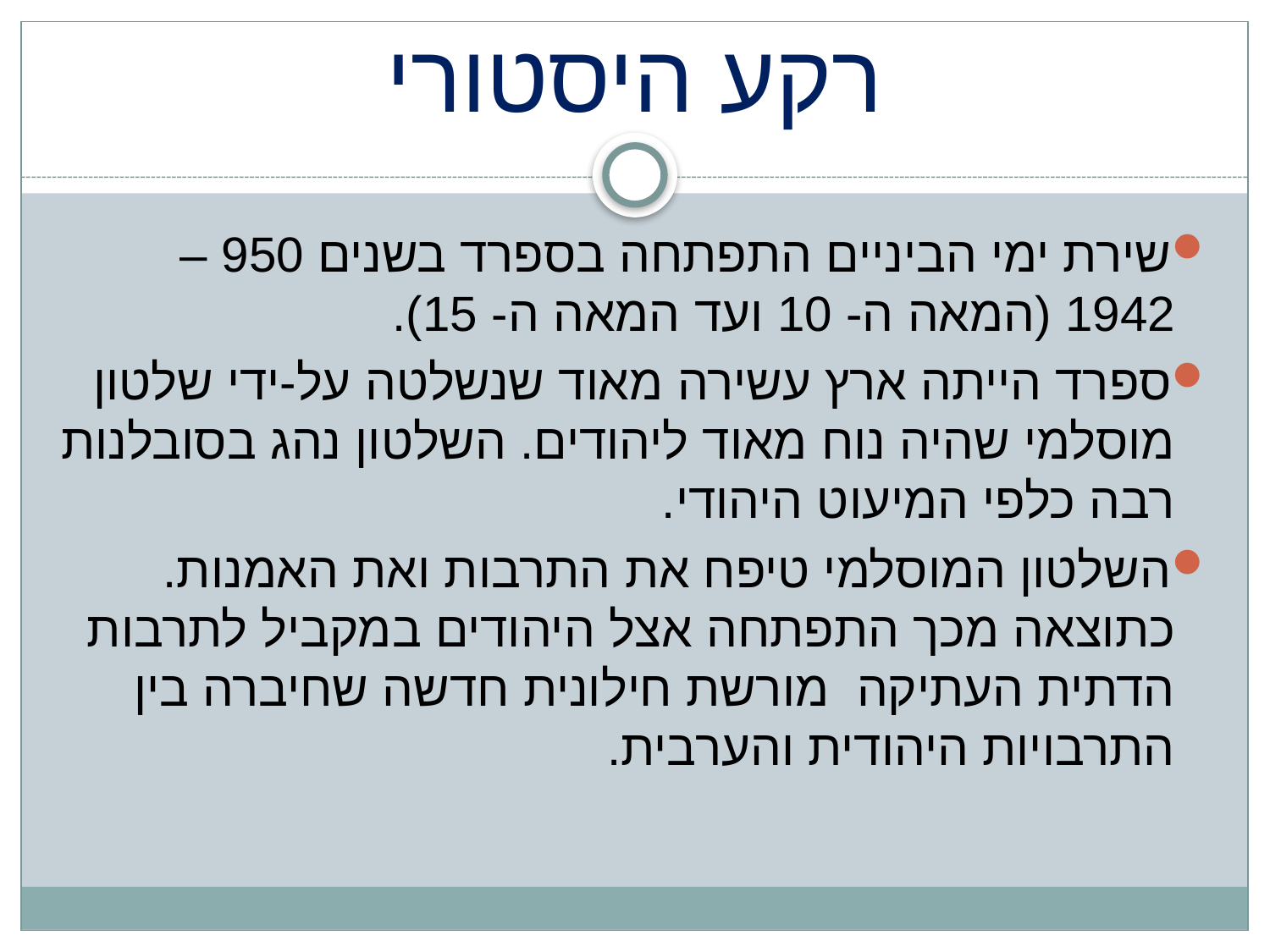

# רקע היסטורי
שירת ימי הביניים התפתחה בספרד בשנים 950 – 1942 (המאה ה- 10 ועד המאה ה- 15).
ספרד הייתה ארץ עשירה מאוד שנשלטה על-ידי שלטון מוסלמי שהיה נוח מאוד ליהודים. השלטון נהג בסובלנות רבה כלפי המיעוט היהודי.
השלטון המוסלמי טיפח את התרבות ואת האמנות. כתוצאה מכך התפתחה אצל היהודים במקביל לתרבות הדתית העתיקה  מורשת חילונית חדשה שחיברה בין התרבויות היהודית והערבית.